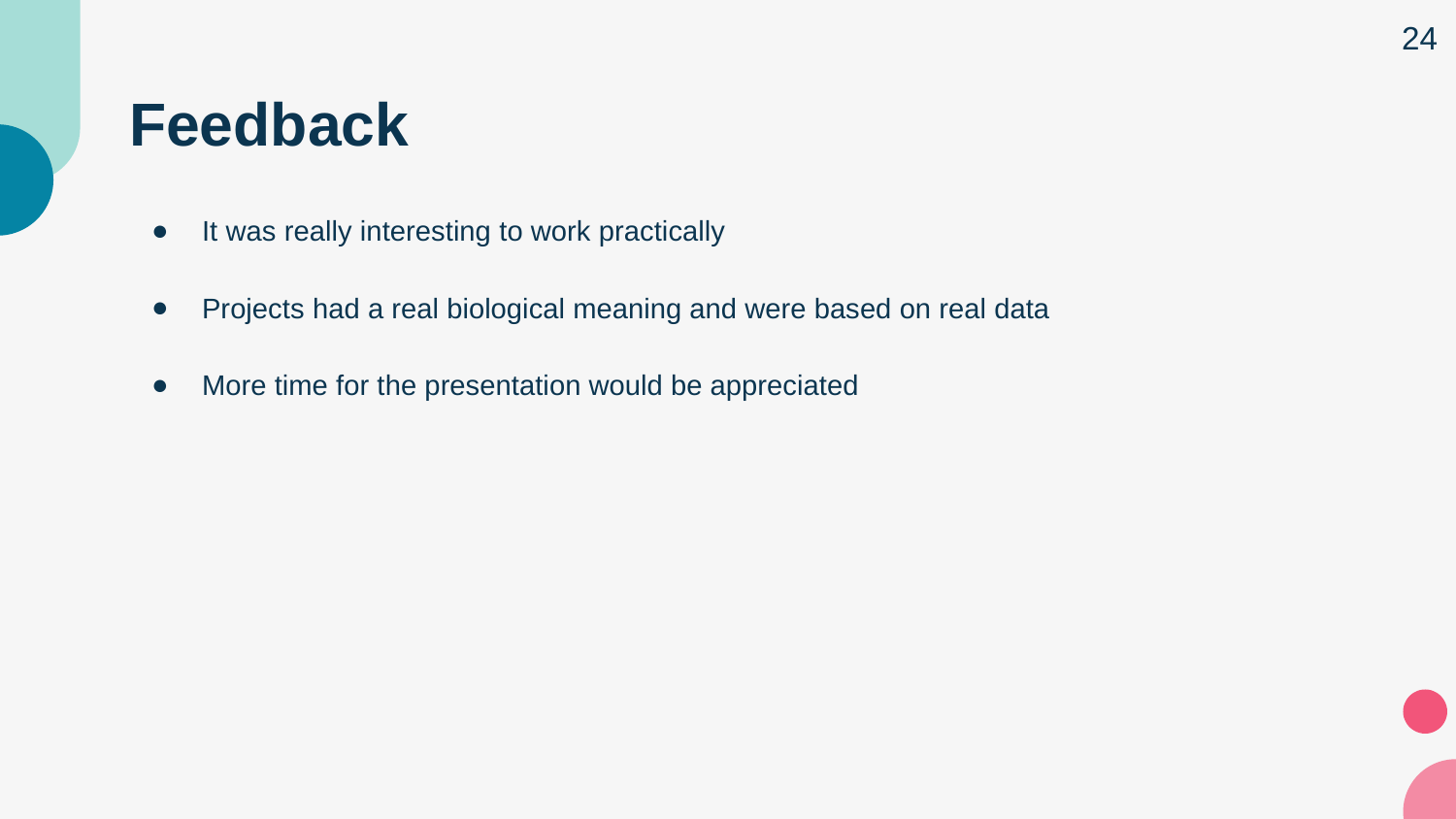

24
# Feedback
It was really interesting to work practically

Projects had a real biological meaning and were based on real data

More time for the presentation would be appreciated